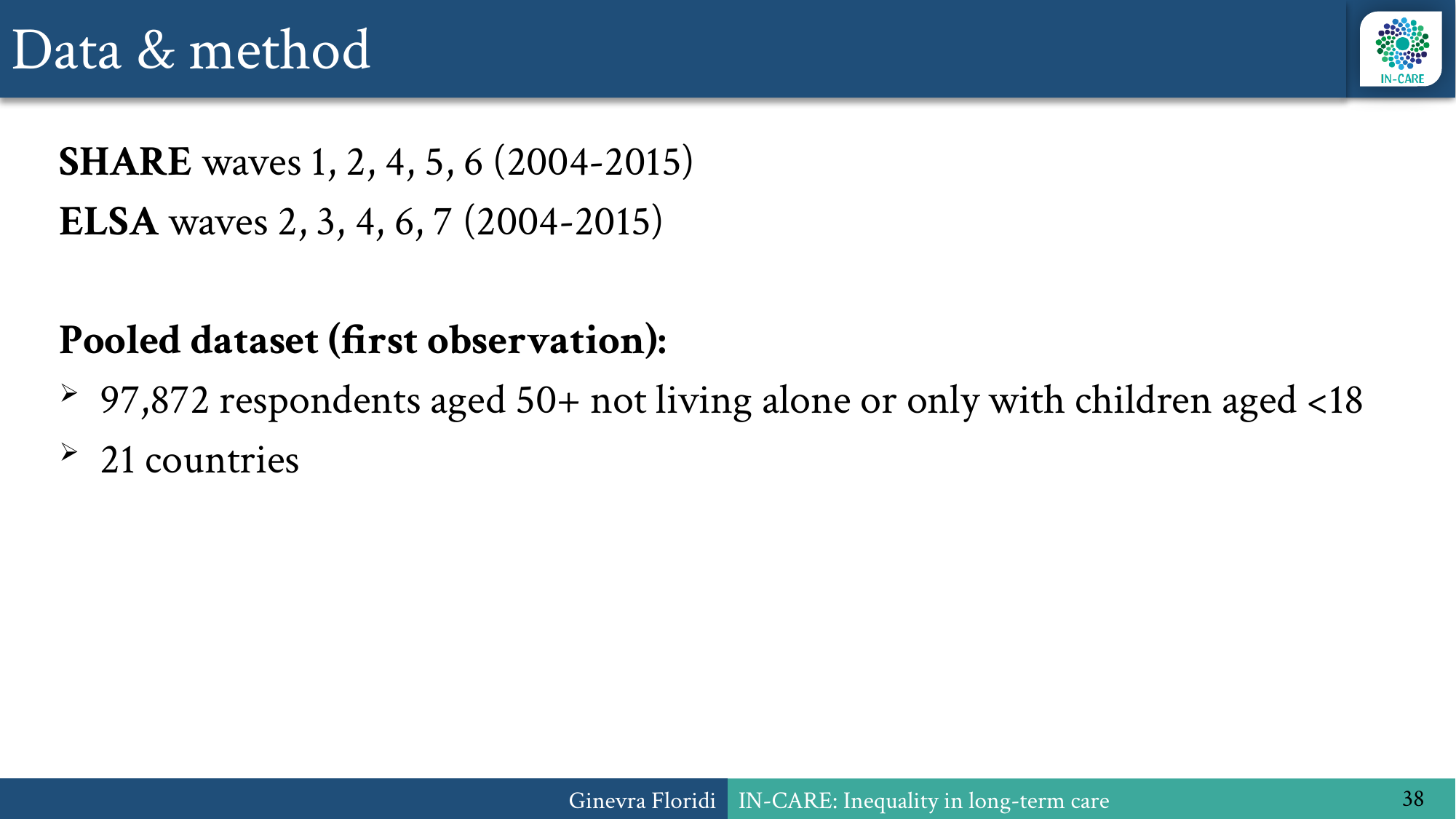

# Data & method
SHARE waves 1, 2, 4, 5, 6 (2004-2015)
ELSA waves 2, 3, 4, 6, 7 (2004-2015)

Pooled dataset (first observation):
97,872 respondents aged 50+ not living alone or only with children aged <18
21 countries

38
Ginevra Floridi